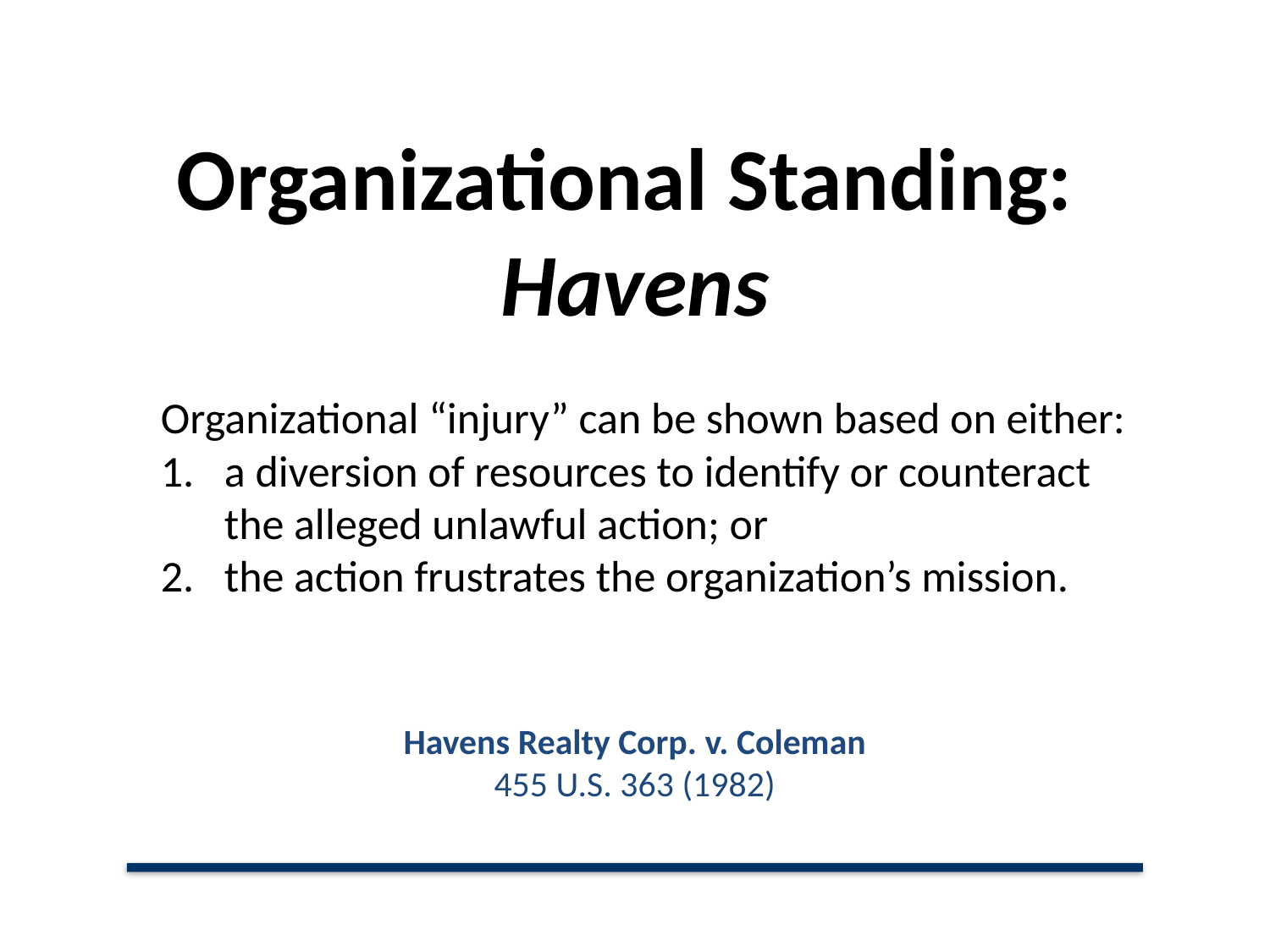

Organizational Standing:
Havens
Organizational “injury” can be shown based on either:
a diversion of resources to identify or counteract the alleged unlawful action; or
the action frustrates the organization’s mission.
Havens Realty Corp. v. Coleman
455 U.S. 363 (1982)